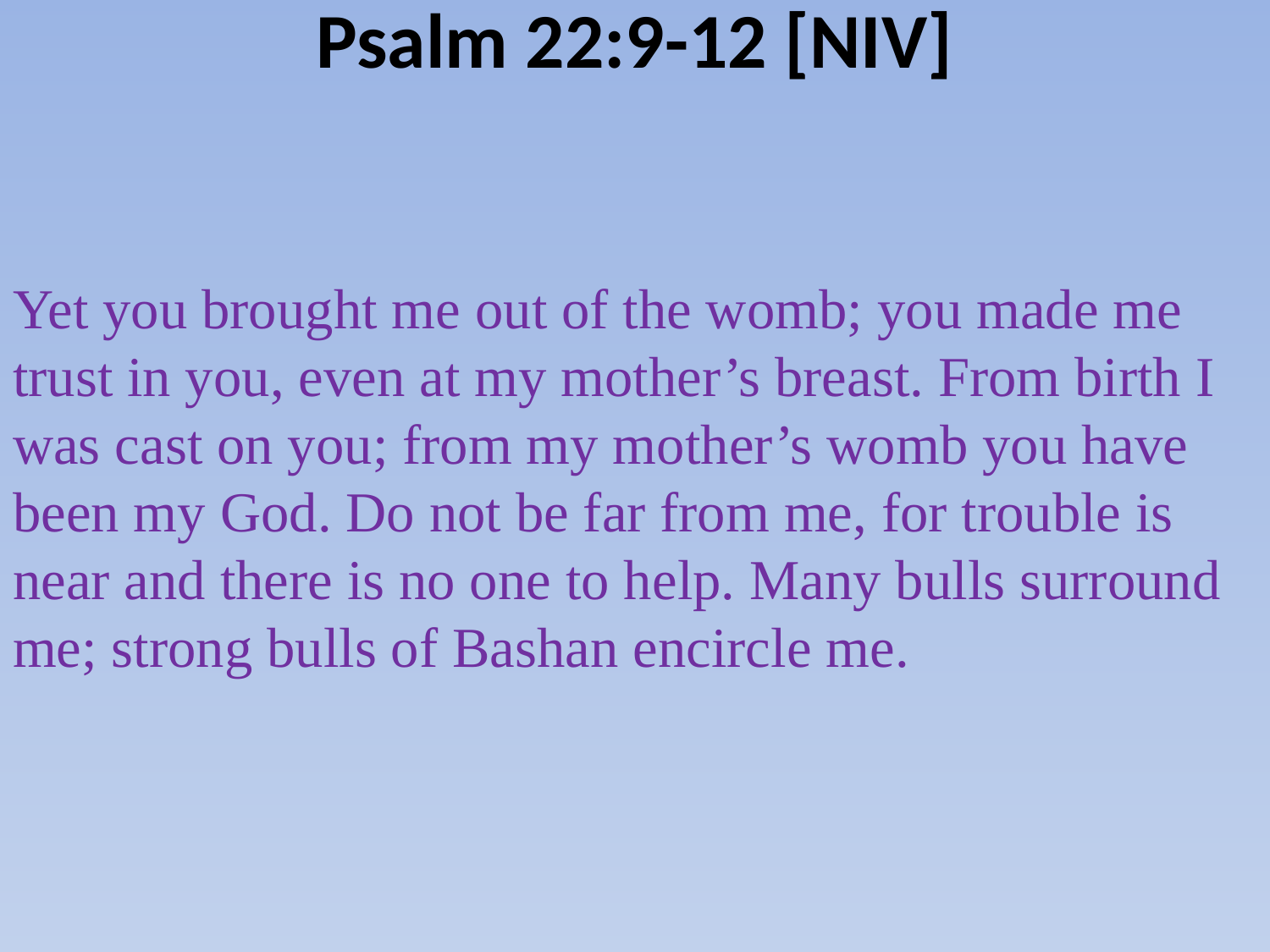

# Psalm 22:9-12 [NIV]
Yet you brought me out of the womb; you made me trust in you, even at my mother’s breast. From birth I was cast on you; from my mother’s womb you have been my God. Do not be far from me, for trouble is near and there is no one to help. Many bulls surround me; strong bulls of Bashan encircle me.